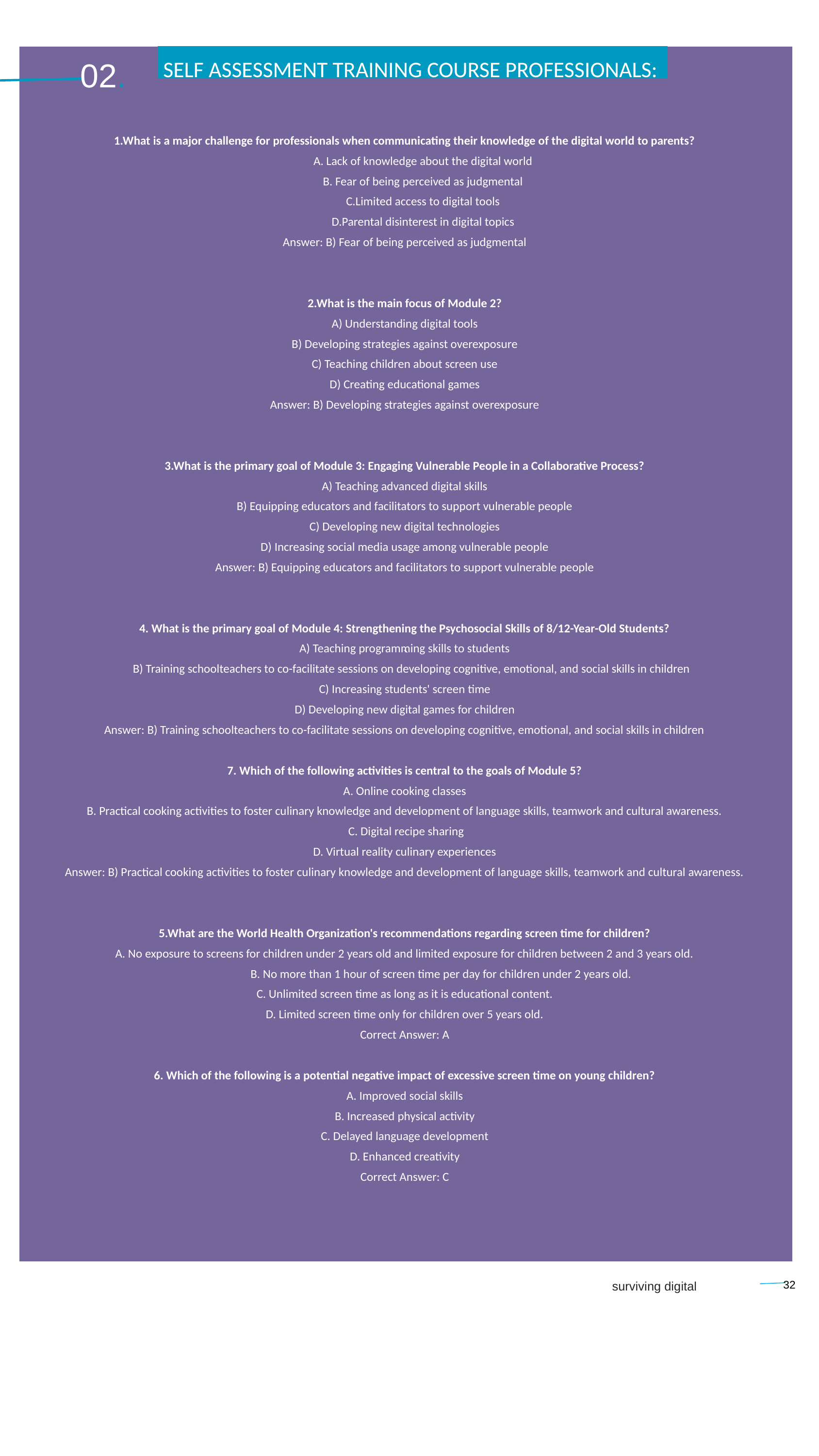

SELF ASSESSMENT TRAINING COURSE PROFESSIONALS:

`
 02.

1.What is a major challenge for professionals when communicating their knowledge of the digital world to parents?
A. Lack of knowledge about the digital world
B. Fear of being perceived as judgmental
C.Limited access to digital tools
D.Parental disinterest in digital topics
Answer: B) Fear of being perceived as judgmental

2.What is the main focus of Module 2?
A) Understanding digital tools
B) Developing strategies against overexposure
C) Teaching children about screen use
D) Creating educational games
Answer: B) Developing strategies against overexposure

3.What is the primary goal of Module 3: Engaging Vulnerable People in a Collaborative Process?
A) Teaching advanced digital skills
B) Equipping educators and facilitators to support vulnerable people
C) Developing new digital technologies
D) Increasing social media usage among vulnerable people
Answer: B) Equipping educators and facilitators to support vulnerable people

4. What is the primary goal of Module 4: Strengthening the Psychosocial Skills of 8/12-Year-Old Students?
A) Teaching programming skills to students
     B) Training schoolteachers to co-facilitate sessions on developing cognitive, emotional, and social skills in children
C) Increasing students' screen time
D) Developing new digital games for children
Answer: B) Training schoolteachers to co-facilitate sessions on developing cognitive, emotional, and social skills in children

7. Which of the following activities is central to the goals of Module 5?
A. Online cooking classes
B. Practical cooking activities to foster culinary knowledge and development of language skills, teamwork and cultural awareness.
 C. Digital recipe sharing
D. Virtual reality culinary experiences
Answer: B) Practical cooking activities to foster culinary knowledge and development of language skills, teamwork and cultural awareness.

5.What are the World Health Organization's recommendations regarding screen time for children?
A. No exposure to screens for children under 2 years old and limited exposure for children between 2 and 3 years old.
	B. No more than 1 hour of screen time per day for children under 2 years old.
C. Unlimited screen time as long as it is educational content.
D. Limited screen time only for children over 5 years old.
Correct Answer: A

6. Which of the following is a potential negative impact of excessive screen time on young children?
A. Improved social skills
B. Increased physical activity
C. Delayed language development
D. Enhanced creativity
Correct Answer: C

32
surviving digital